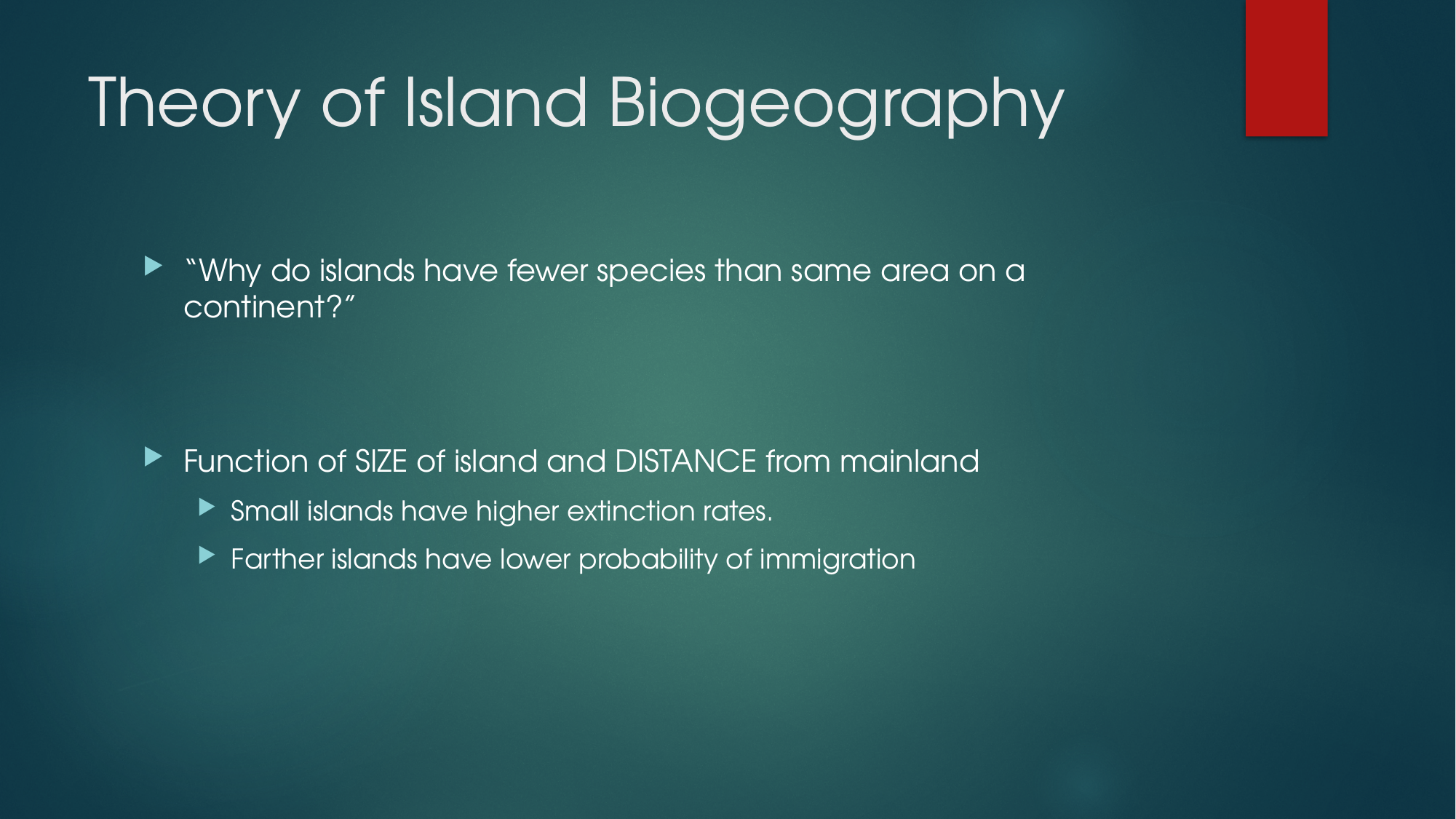

# Theory of Island Biogeography
“Why do islands have fewer species than same area on a continent?”

Function of SIZE of island and DISTANCE from mainland
Small islands have higher extinction rates.
Farther islands have lower probability of immigration